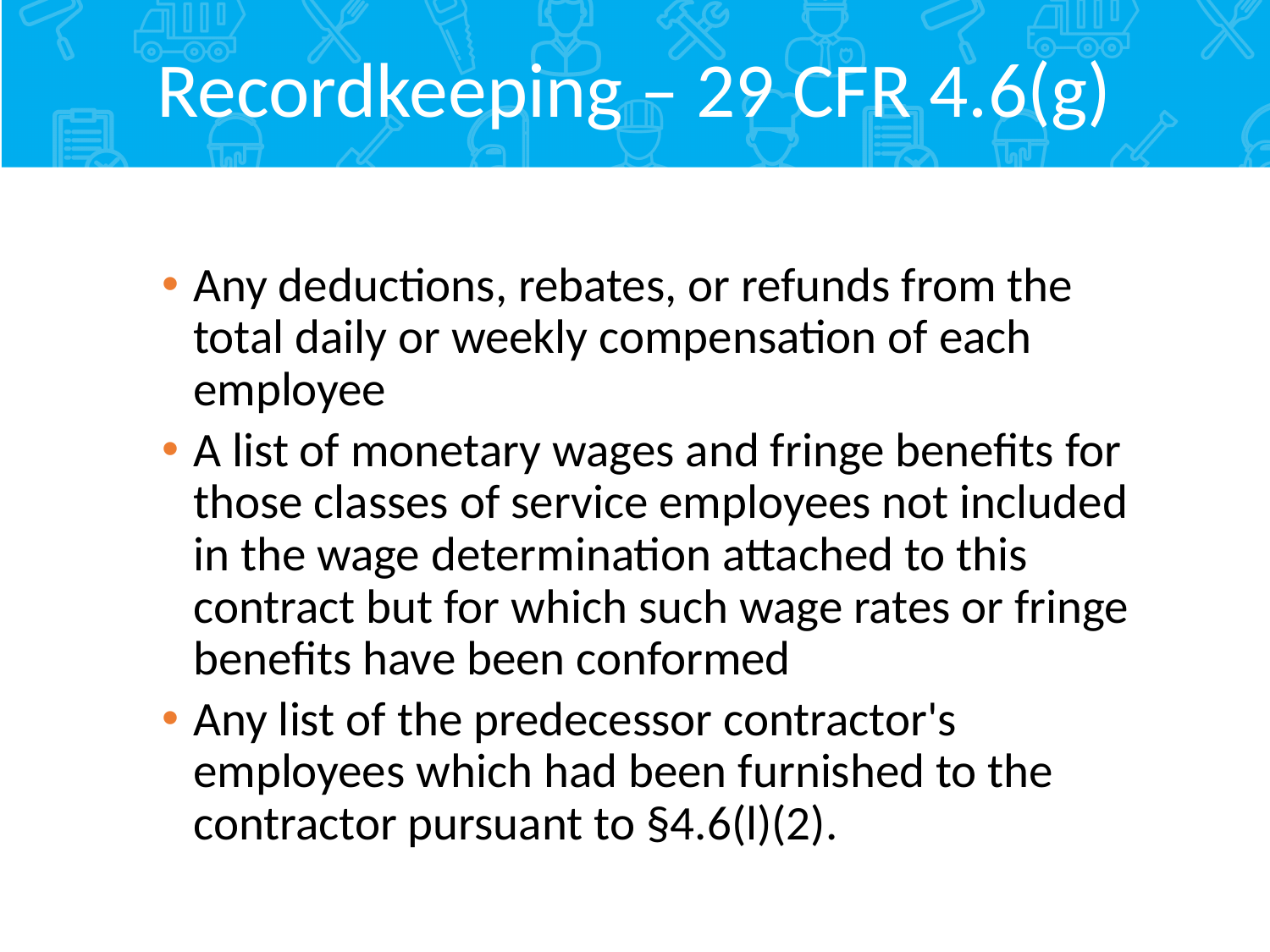

# Recordkeeping – 29 CFR 4.6(g)
Any deductions, rebates, or refunds from the total daily or weekly compensation of each employee
A list of monetary wages and fringe benefits for those classes of service employees not included in the wage determination attached to this contract but for which such wage rates or fringe benefits have been conformed
Any list of the predecessor contractor's employees which had been furnished to the contractor pursuant to §4.6(l)(2).